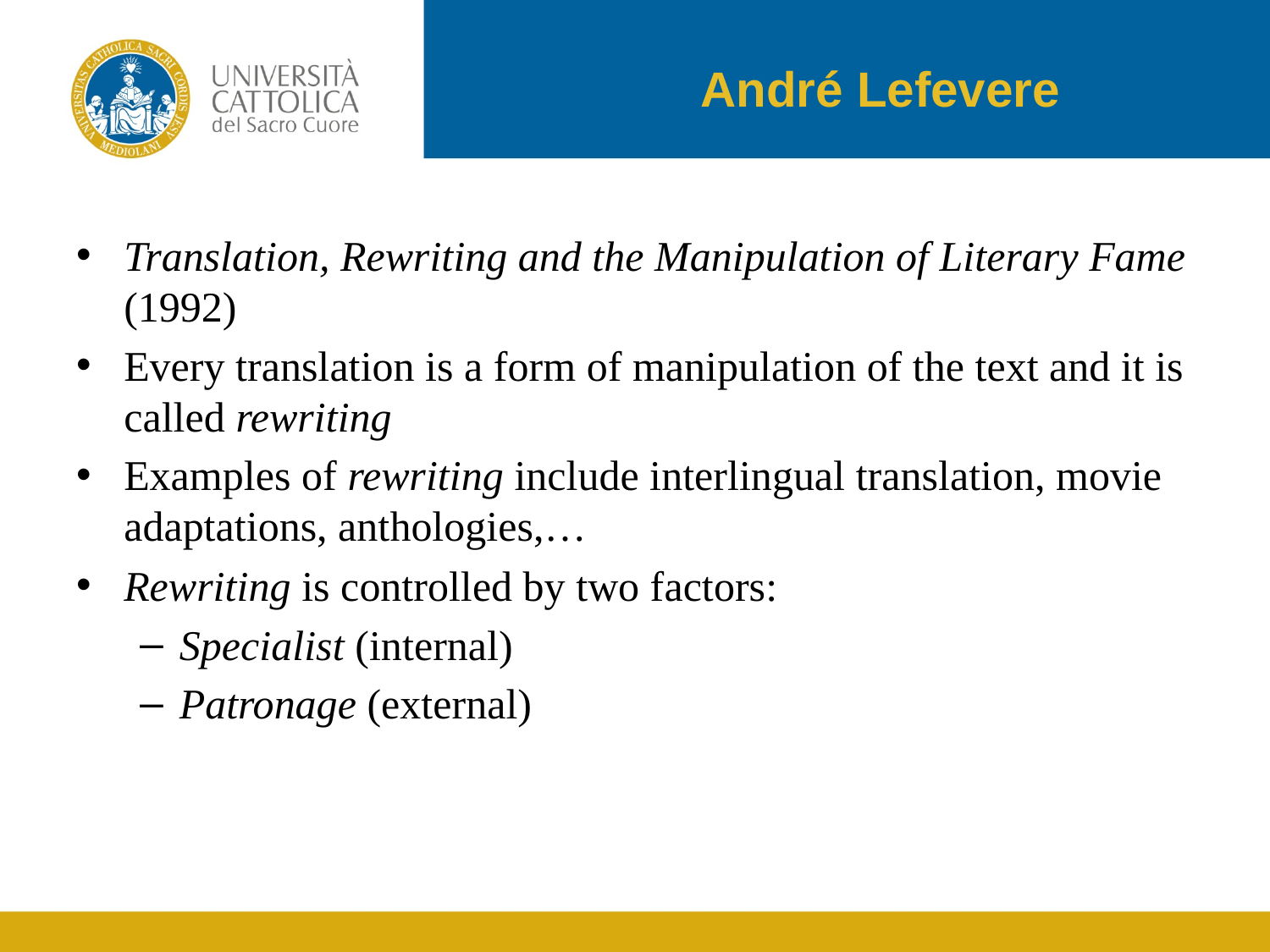

# André Lefevere
Translation, Rewriting and the Manipulation of Literary Fame (1992)
Every translation is a form of manipulation of the text and it is called rewriting
Examples of rewriting include interlingual translation, movie adaptations, anthologies,…
Rewriting is controlled by two factors:
Specialist (internal)
Patronage (external)